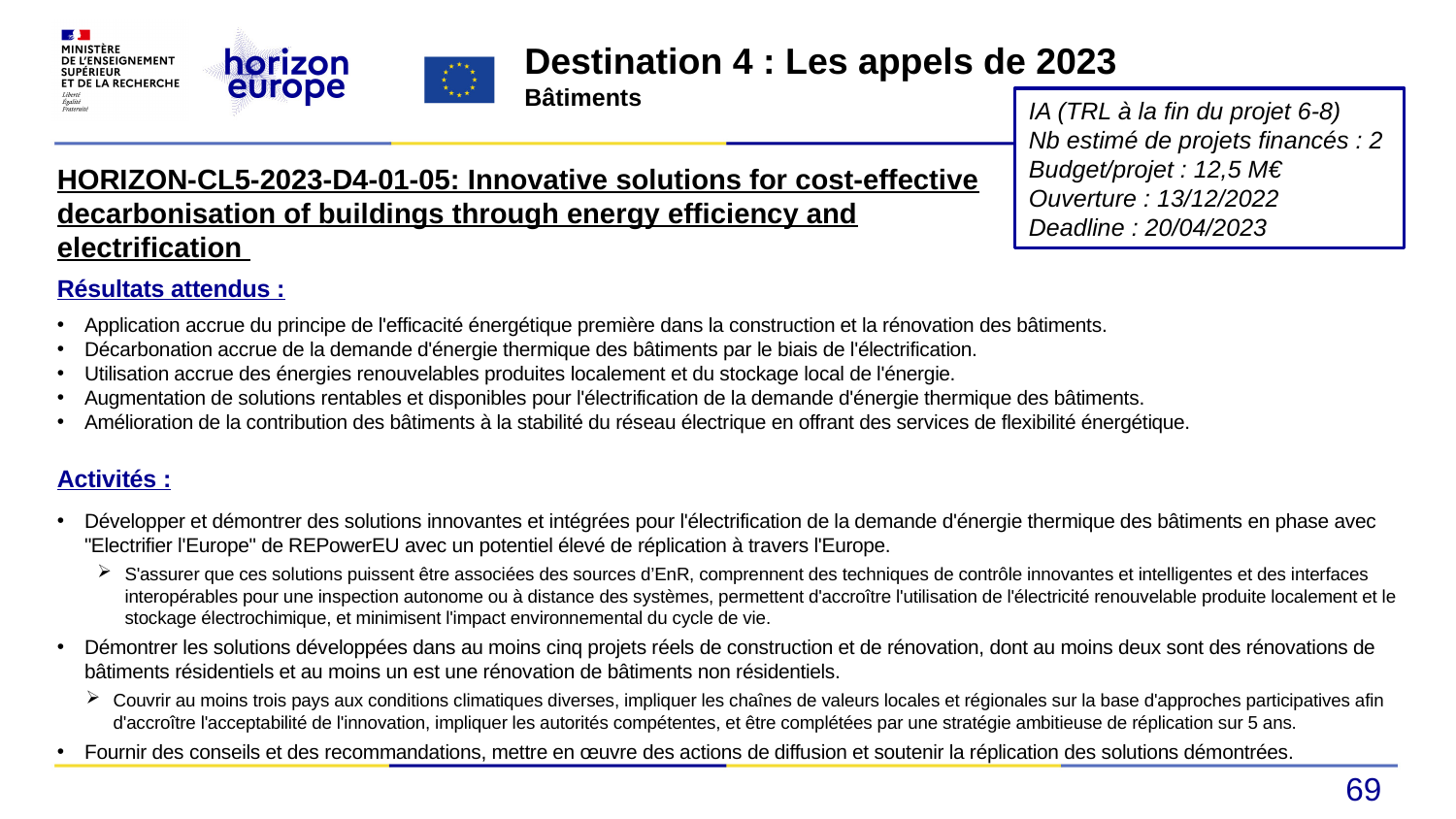

Destination 4 : Les appels de 2023
Bâtiments
IA (TRL à la fin du projet 6-8)
Nb estimé de projets financés : 2
Budget/projet : 12,5 M€
Ouverture : 13/12/2022
Deadline : 20/04/2023
HORIZON-CL5-2023-D4-01-05: Innovative solutions for cost-effective decarbonisation of buildings through energy efficiency and electrification
Résultats attendus :
Application accrue du principe de l'efficacité énergétique première dans la construction et la rénovation des bâtiments.
Décarbonation accrue de la demande d'énergie thermique des bâtiments par le biais de l'électrification.
Utilisation accrue des énergies renouvelables produites localement et du stockage local de l'énergie.
Augmentation de solutions rentables et disponibles pour l'électrification de la demande d'énergie thermique des bâtiments.
Amélioration de la contribution des bâtiments à la stabilité du réseau électrique en offrant des services de flexibilité énergétique.

Activités :
Développer et démontrer des solutions innovantes et intégrées pour l'électrification de la demande d'énergie thermique des bâtiments en phase avec "Electrifier l'Europe" de REPowerEU avec un potentiel élevé de réplication à travers l'Europe.
S'assurer que ces solutions puissent être associées des sources d’EnR, comprennent des techniques de contrôle innovantes et intelligentes et des interfaces interopérables pour une inspection autonome ou à distance des systèmes, permettent d'accroître l'utilisation de l'électricité renouvelable produite localement et le stockage électrochimique, et minimisent l'impact environnemental du cycle de vie.
Démontrer les solutions développées dans au moins cinq projets réels de construction et de rénovation, dont au moins deux sont des rénovations de bâtiments résidentiels et au moins un est une rénovation de bâtiments non résidentiels.
Couvrir au moins trois pays aux conditions climatiques diverses, impliquer les chaînes de valeurs locales et régionales sur la base d'approches participatives afin d'accroître l'acceptabilité de l'innovation, impliquer les autorités compétentes, et être complétées par une stratégie ambitieuse de réplication sur 5 ans.
Fournir des conseils et des recommandations, mettre en œuvre des actions de diffusion et soutenir la réplication des solutions démontrées.

69